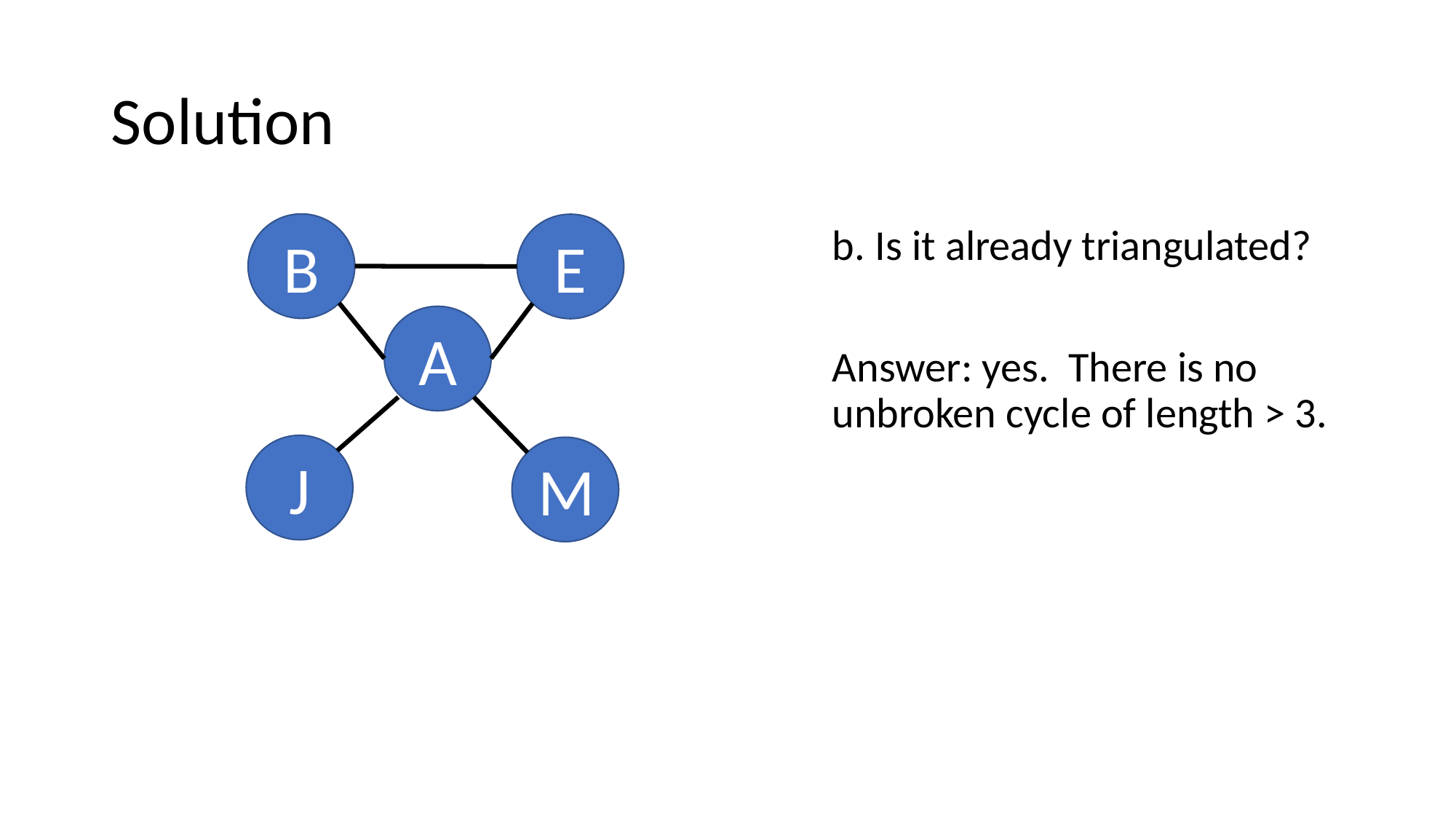

# Solution
B
E
b. Is it already triangulated?

Answer: yes.  There is no unbroken cycle of length > 3.
A
J
M